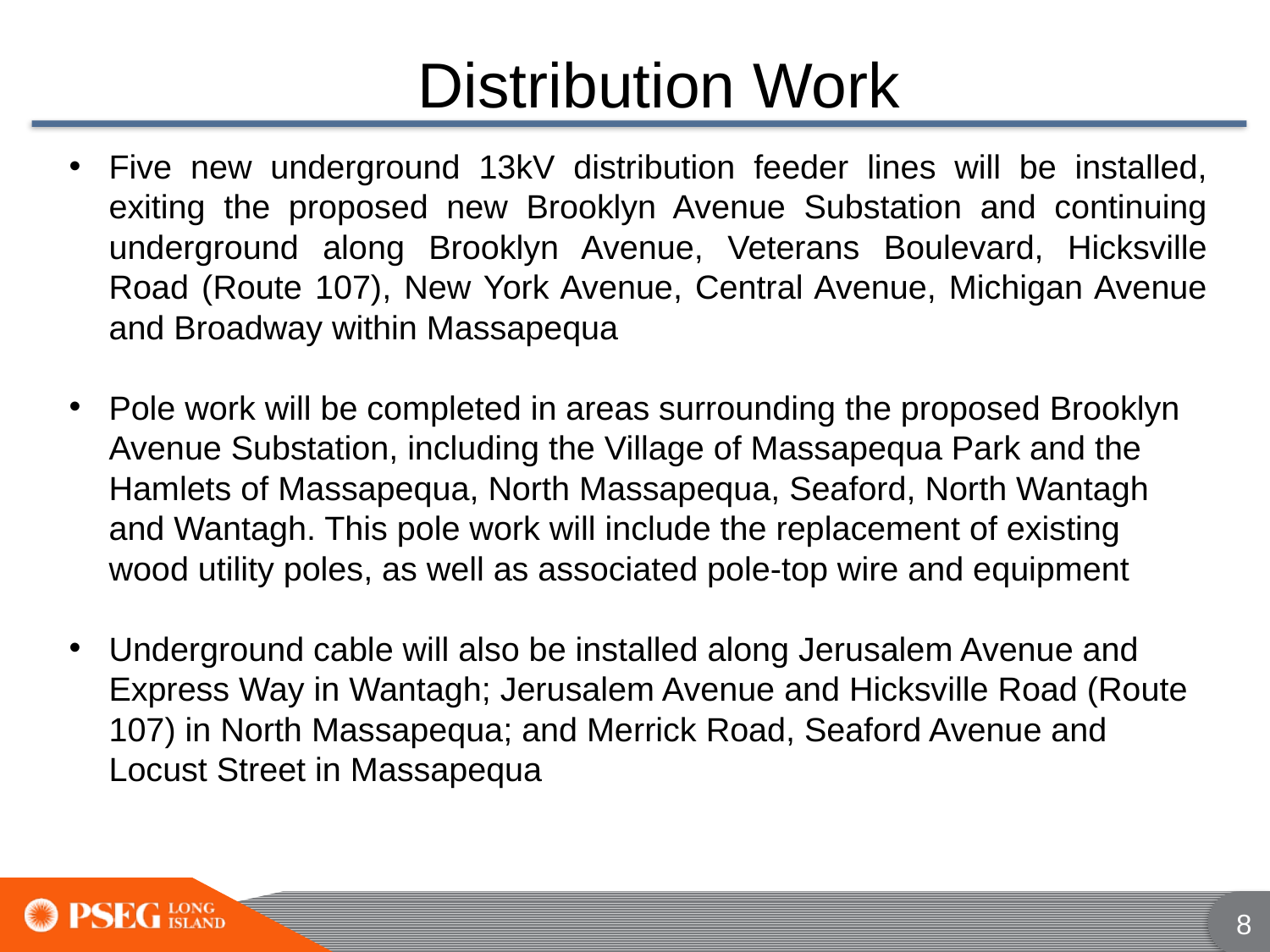

# Distribution Work
Five new underground 13kV distribution feeder lines will be installed, exiting the proposed new Brooklyn Avenue Substation and continuing underground along Brooklyn Avenue, Veterans Boulevard, Hicksville Road (Route 107), New York Avenue, Central Avenue, Michigan Avenue and Broadway within Massapequa

Pole work will be completed in areas surrounding the proposed Brooklyn Avenue Substation, including the Village of Massapequa Park and the Hamlets of Massapequa, North Massapequa, Seaford, North Wantagh and Wantagh. This pole work will include the replacement of existing wood utility poles, as well as associated pole-top wire and equipment

Underground cable will also be installed along Jerusalem Avenue and Express Way in Wantagh; Jerusalem Avenue and Hicksville Road (Route 107) in North Massapequa; and Merrick Road, Seaford Avenue and Locust Street in Massapequa